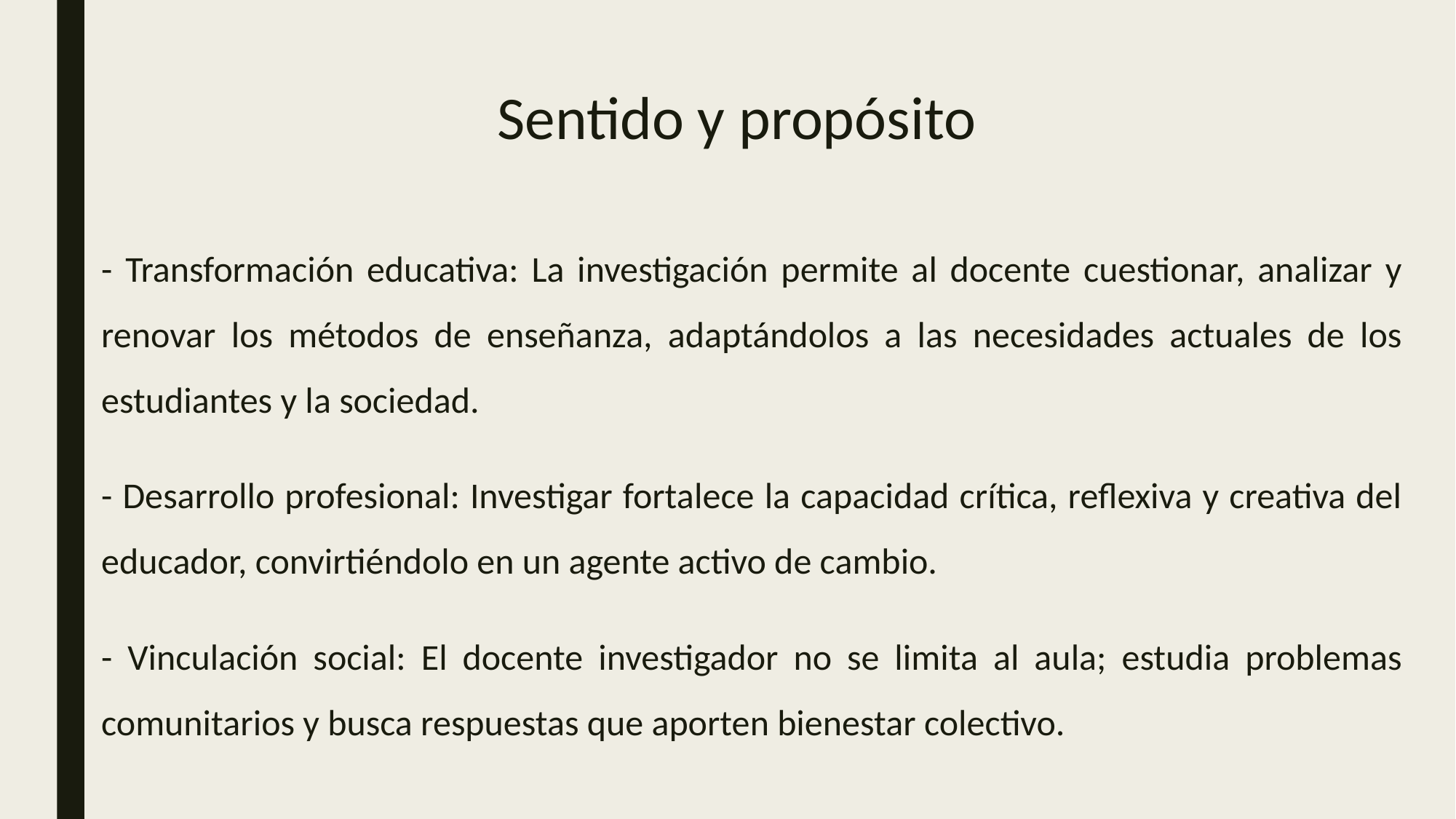

# Sentido y propósito
- Transformación educativa: La investigación permite al docente cuestionar, analizar y renovar los métodos de enseñanza, adaptándolos a las necesidades actuales de los estudiantes y la sociedad.
- Desarrollo profesional: Investigar fortalece la capacidad crítica, reflexiva y creativa del educador, convirtiéndolo en un agente activo de cambio.
- Vinculación social: El docente investigador no se limita al aula; estudia problemas comunitarios y busca respuestas que aporten bienestar colectivo.